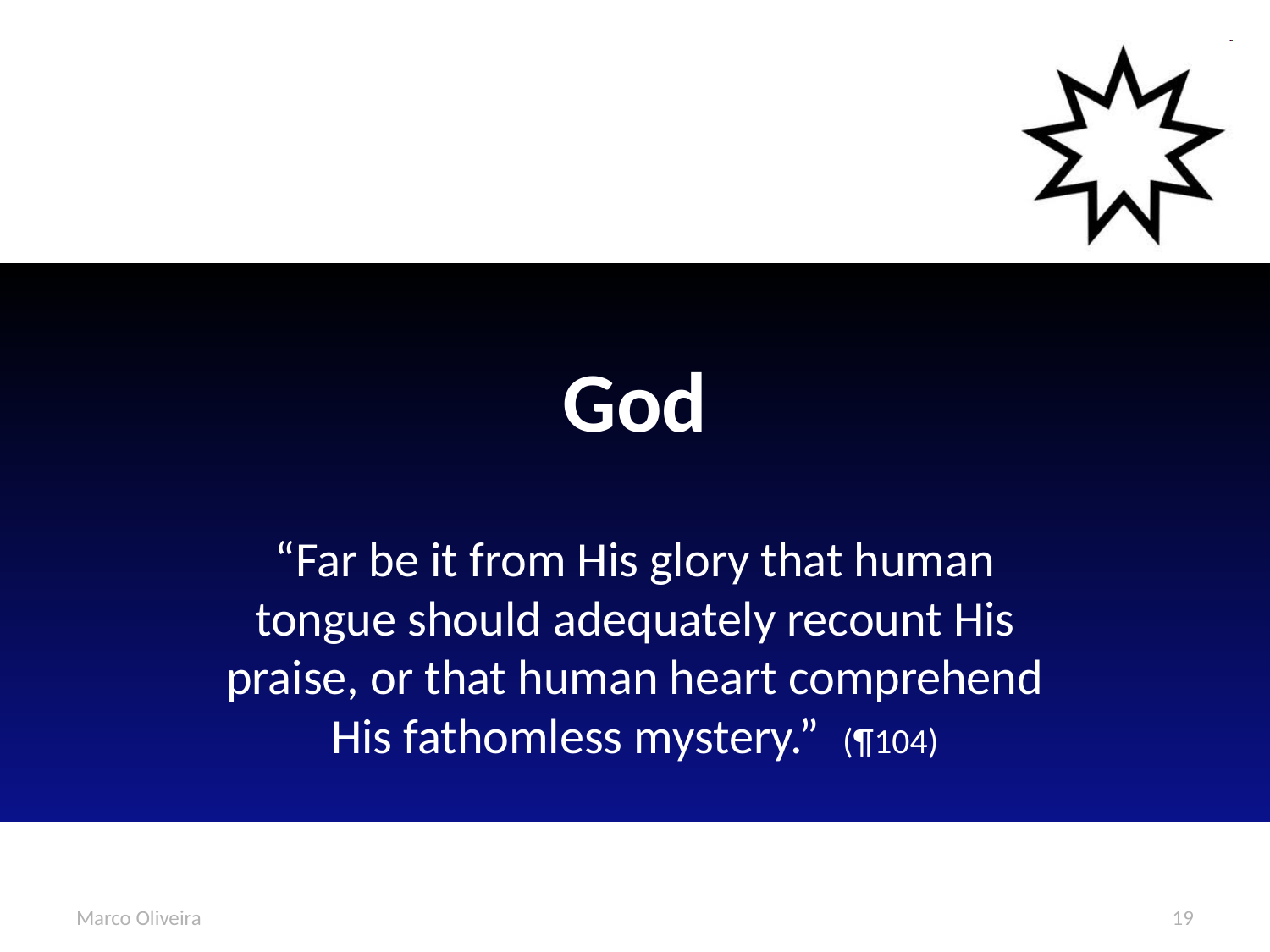

# God
“Far be it from His glory that human tongue should adequately recount His praise, or that human heart comprehend His fathomless mystery.”  (¶104)
Marco Oliveira
19